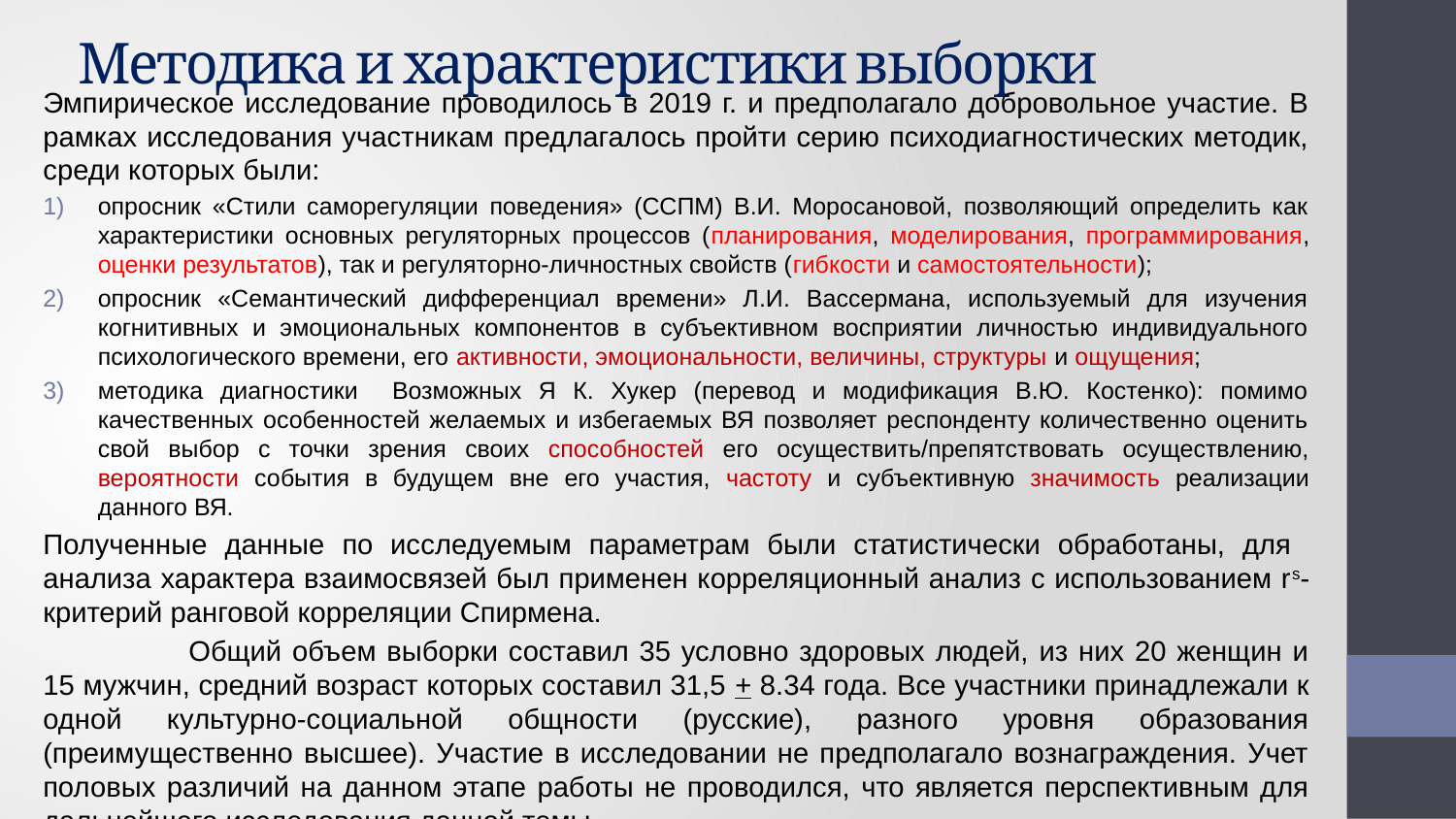

# Методика и характеристики выборки
Эмпирическое исследование проводилось в 2019 г. и предполагало добровольное участие. В рамках исследования участникам предлагалось пройти серию психодиагностических методик, среди которых были:
опросник «Стили саморегуляции поведения» (ССПМ) В.И. Моросановой, позволяющий определить как характеристики основных регуляторных процессов (планирования, моделирования, программирования, оценки результатов), так и регуляторно-личностных свойств (гибкости и самостоятельности);
опросник «Семантический дифференциал времени» Л.И. Вассермана, используемый для изучения когнитивных и эмоциональных компонентов в субъективном восприятии личностью индивидуального психологического времени, его активности, эмоциональности, величины, структуры и ощущения;
методика диагностики  Возможных Я К. Хукер (перевод и модификация В.Ю. Костенко): помимо качественных особенностей желаемых и избегаемых ВЯ позволяет респонденту количественно оценить свой выбор с точки зрения своих способностей его осуществить/препятствовать осуществлению, вероятности события в будущем вне его участия, частоту и субъективную значимость реализации данного ВЯ.
Полученные данные по исследуемым параметрам были статистически обработаны, для  анализа характера взаимосвязей был применен корреляционный анализ с использованием rs-критерий ранговой корреляции Спирмена.
	Общий объем выборки составил 35 условно здоровых людей, из них 20 женщин и 15 мужчин, средний возраст которых составил 31,5 + 8.34 года. Все участники принадлежали к одной культурно-социальной общности (русские), разного уровня образования (преимущественно высшее). Участие в исследовании не предполагало вознаграждения. Учет половых различий на данном этапе работы не проводился, что является перспективным для дальнейшего исследования данной темы.